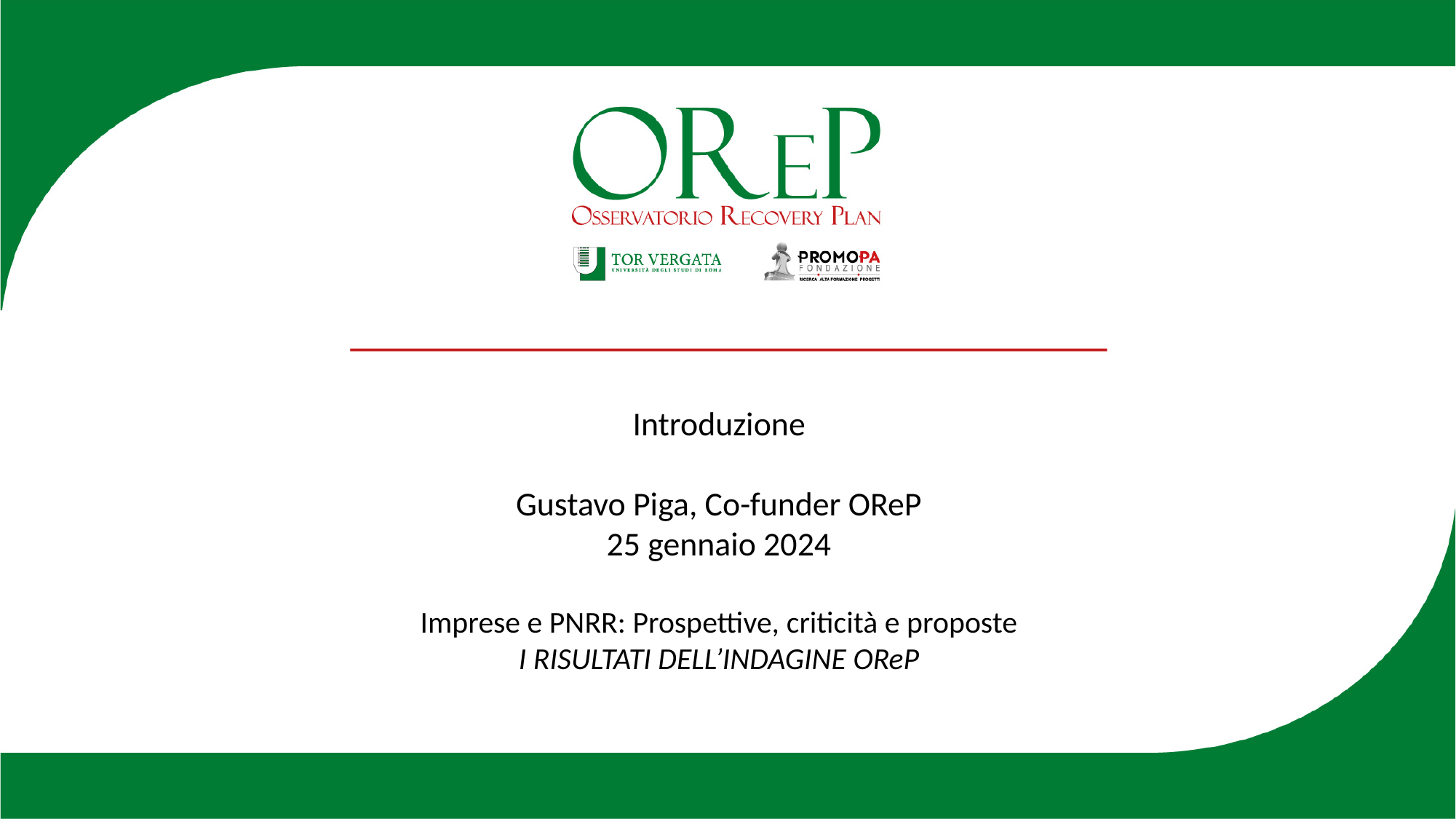

Introduzione

Gustavo Piga, Co-funder OReP
25 gennaio 2024

Imprese e PNRR: Prospettive, criticità e proposte
I RISULTATI DELL’INDAGINE OReP